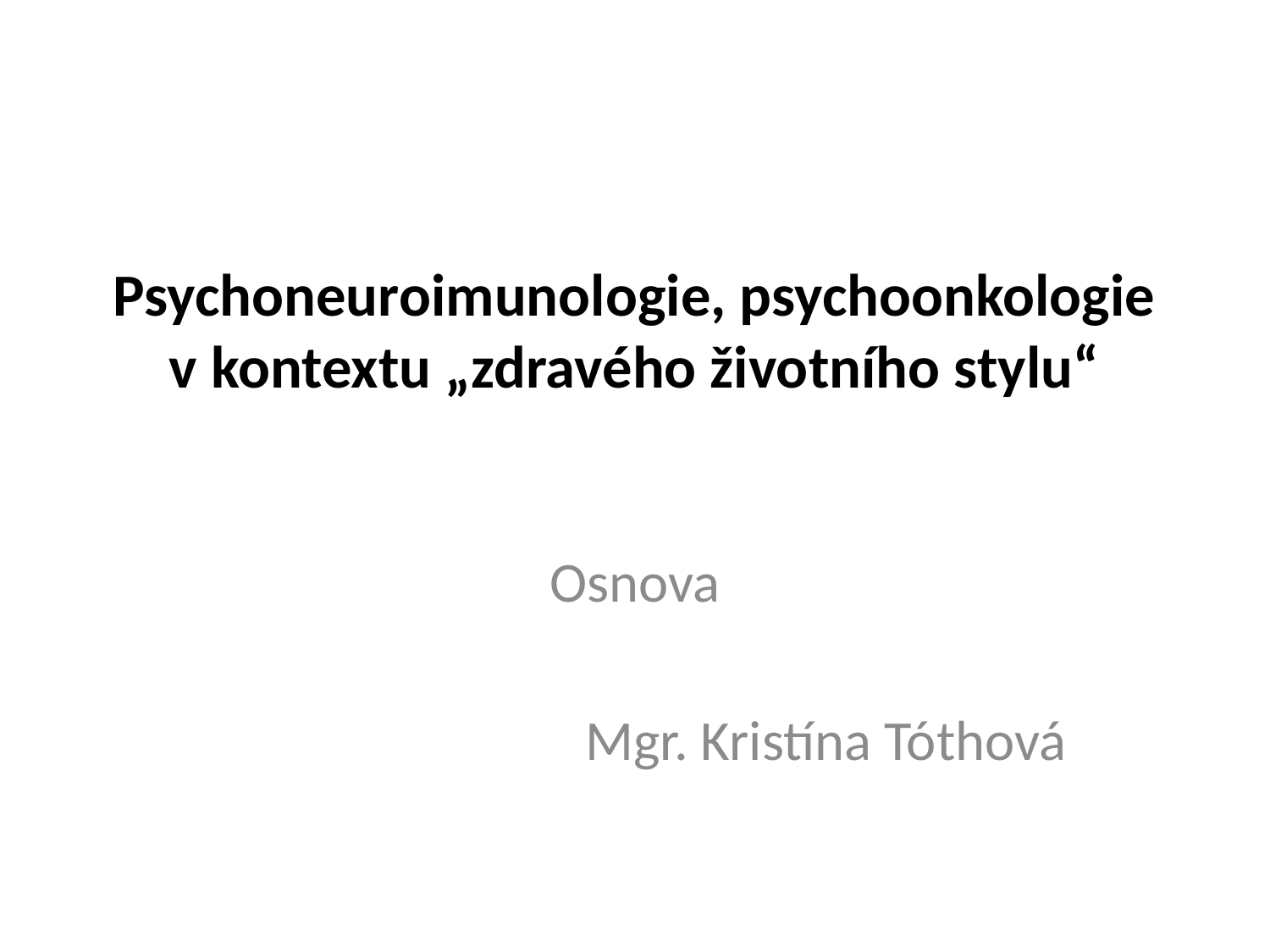

# Psychoneuroimunologie, psychoonkologie v kontextu „zdravého životního stylu“
Osnova

Mgr. Kristína Tóthová